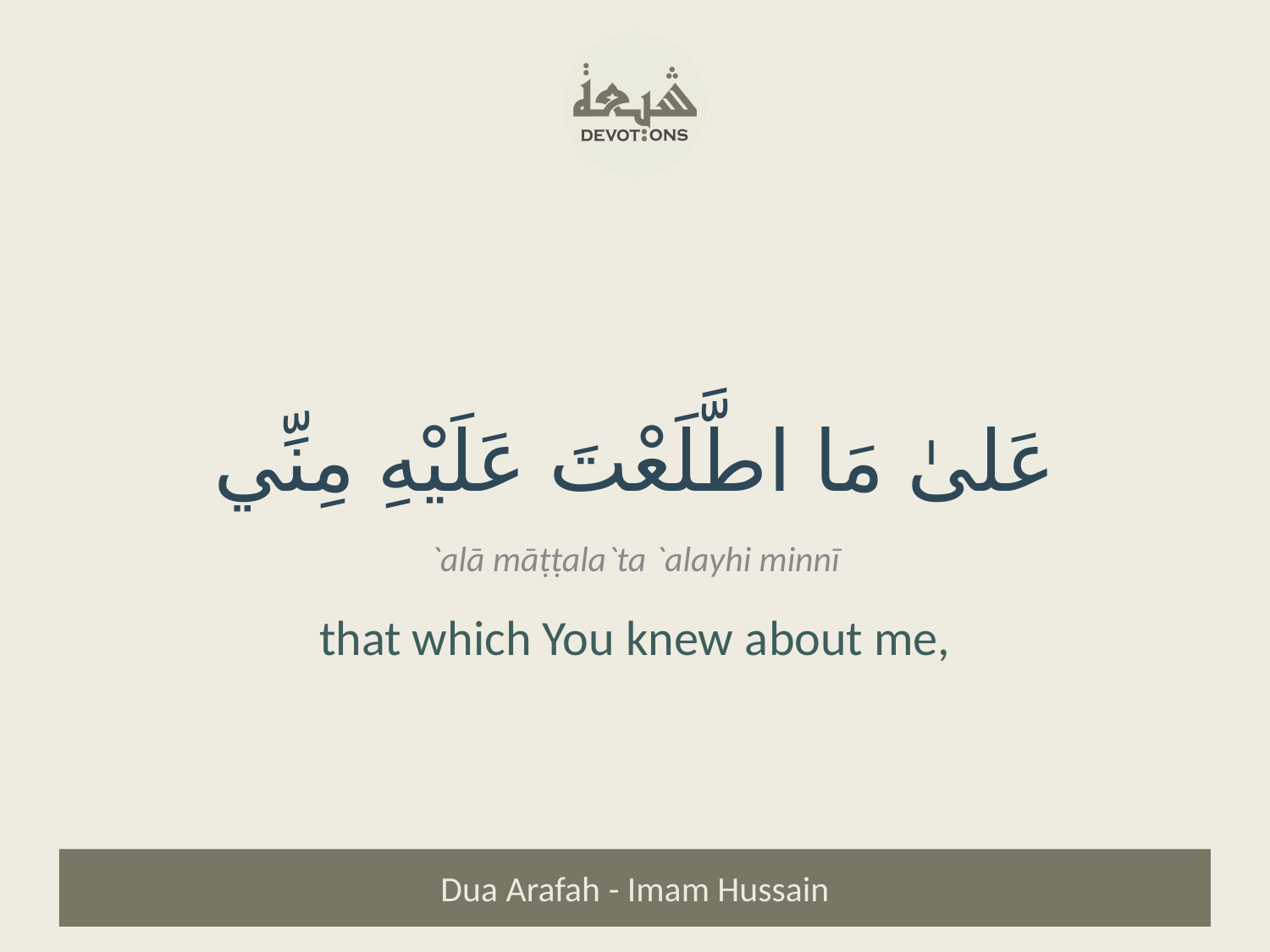

عَلىٰ مَا اطَّلَعْتَ عَلَيْهِ مِنِّي
`alā māṭṭala`ta `alayhi minnī
that which You knew about me,
Dua Arafah - Imam Hussain